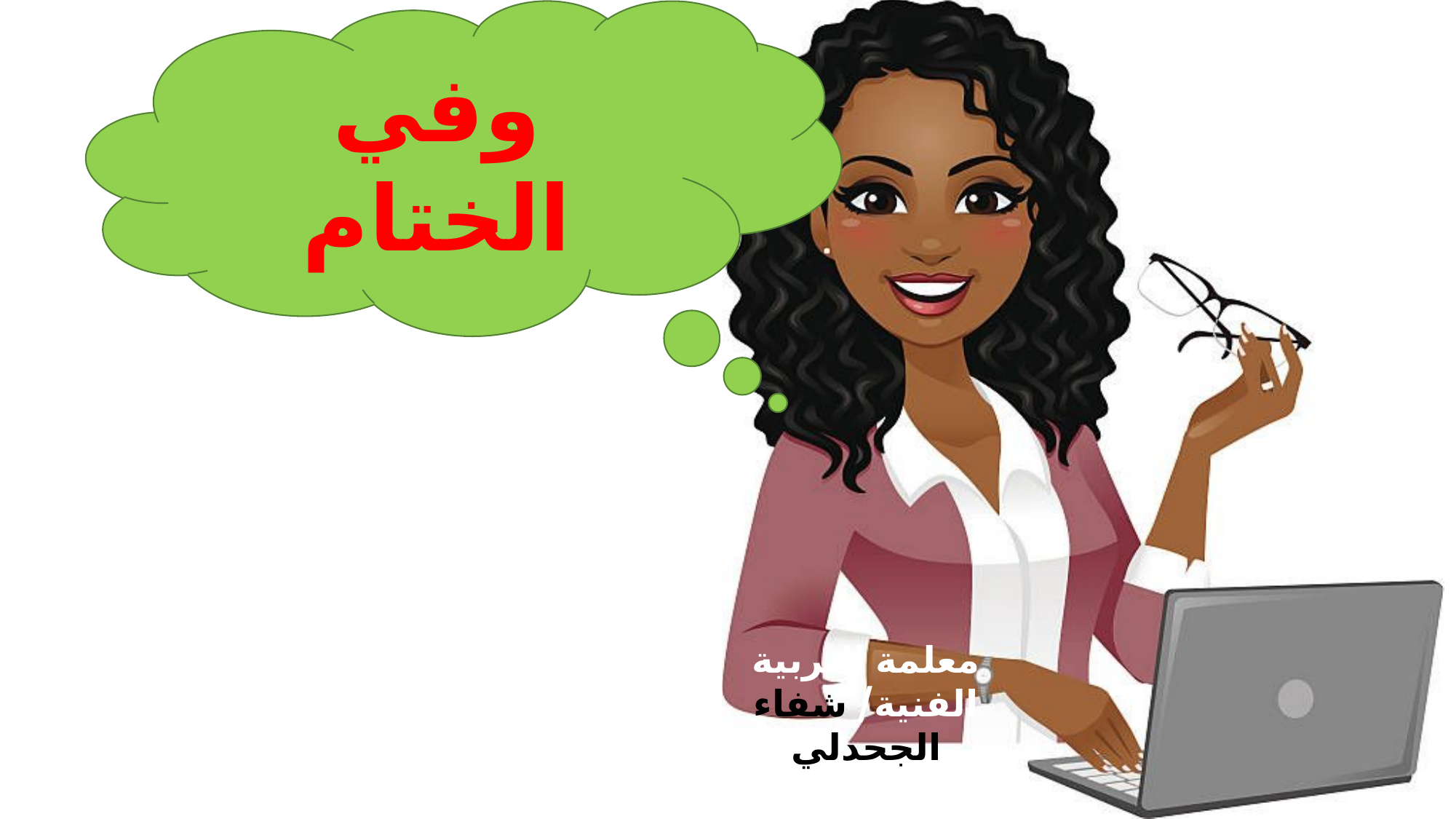

وفي الختام

معلمة التربية الفنية/ شفاء الجحدلي